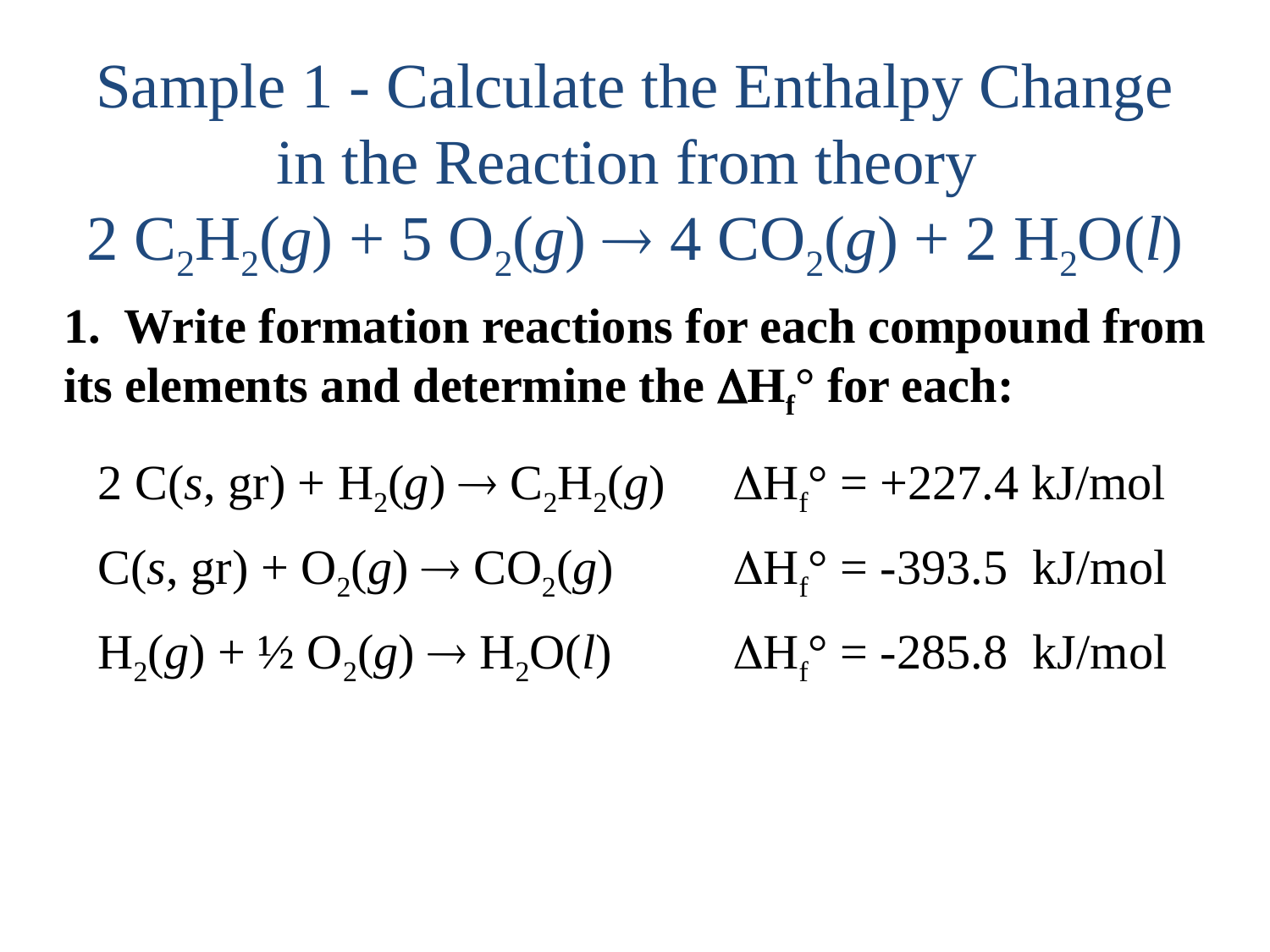

# Sample 1 - Calculate the Enthalpy Change in the Reaction from theory 2 C2H2(g) + 5 O2(g) → 4 CO2(g) + 2 H2O(l)
1.  Write formation reactions for each compound from its elements and determine the ΔHf° for each:
2 C(s, gr) + H2(g) → C2H2(g)	ΔHf° = +227.4 kJ/mol
C(s, gr) + O2(g) → CO2(g)	ΔHf° = -393.5  kJ/mol
H2(g) + ½ O2(g) → H2O(l)	ΔHf° = -285.8  kJ/mol